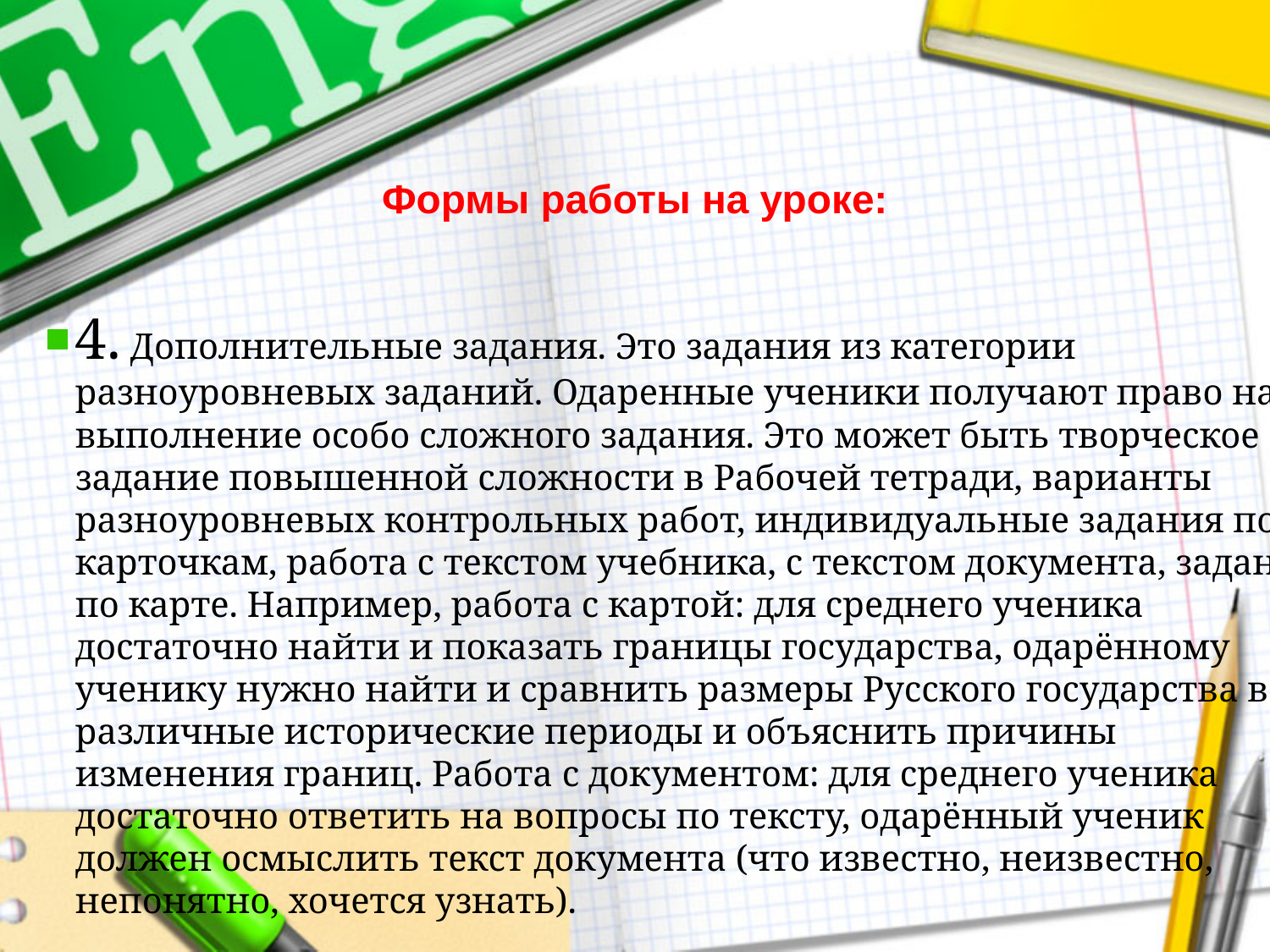

# Формы работы на уроке:
4. Дополнительные задания. Это задания из категории разноуровневых заданий. Одаренные ученики получают право на выполнение особо сложного задания. Это может быть творческое задание повышенной сложности в Рабочей тетради, варианты разноуровневых контрольных работ, индивидуальные задания по карточкам, работа с текстом учебника, с текстом документа, задания по карте. Например, работа с картой: для среднего ученика достаточно найти и показать границы государства, одарённому ученику нужно найти и сравнить размеры Русского государства в различные исторические периоды и объяснить причины изменения границ. Работа с документом: для среднего ученика достаточно ответить на вопросы по тексту, одарённый ученик должен осмыслить текст документа (что известно, неизвестно, непонятно, хочется узнать).